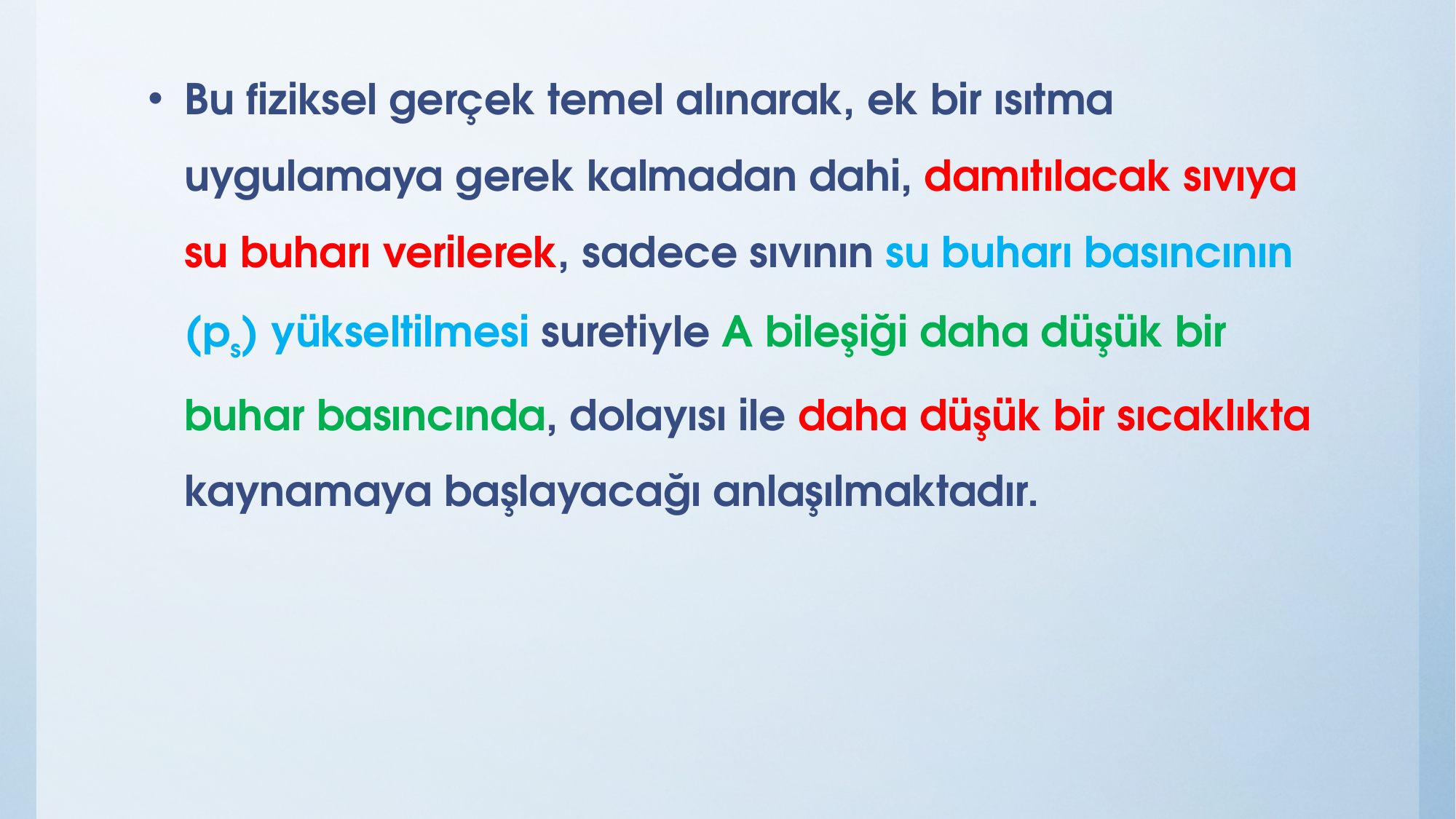

Bu fiziksel gerçek temel alınarak, ek bir ısıtma uygulamaya gerek kalmadan dahi, damıtılacak sıvıya su buharı verilerek, sadece sıvının su buharı basıncının (ps) yükseltilmesi suretiyle A bileşiği daha düşük bir buhar basıncında, dolayısı ile daha düşük bir sıcaklıkta kaynamaya başlayacağı anlaşılmaktadır.